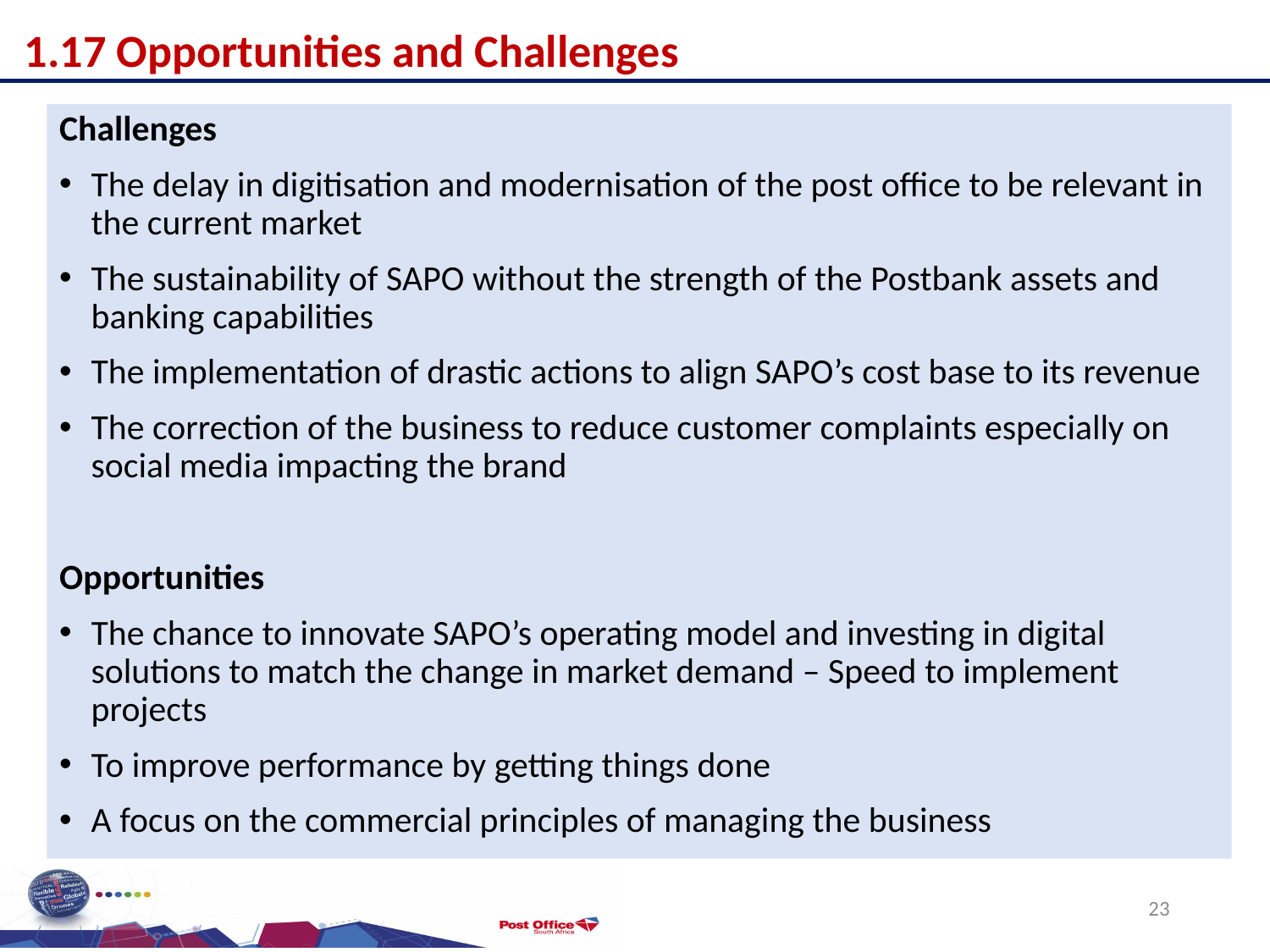

1.17 Opportunities and Challenges
Challenges
The delay in digitisation and modernisation of the post office to be relevant in the current market
The sustainability of SAPO without the strength of the Postbank assets and banking capabilities
The implementation of drastic actions to align SAPO’s cost base to its revenue
The correction of the business to reduce customer complaints especially on social media impacting the brand

Opportunities
The chance to innovate SAPO’s operating model and investing in digital solutions to match the change in market demand – Speed to implement projects
To improve performance by getting things done
A focus on the commercial principles of managing the business
23